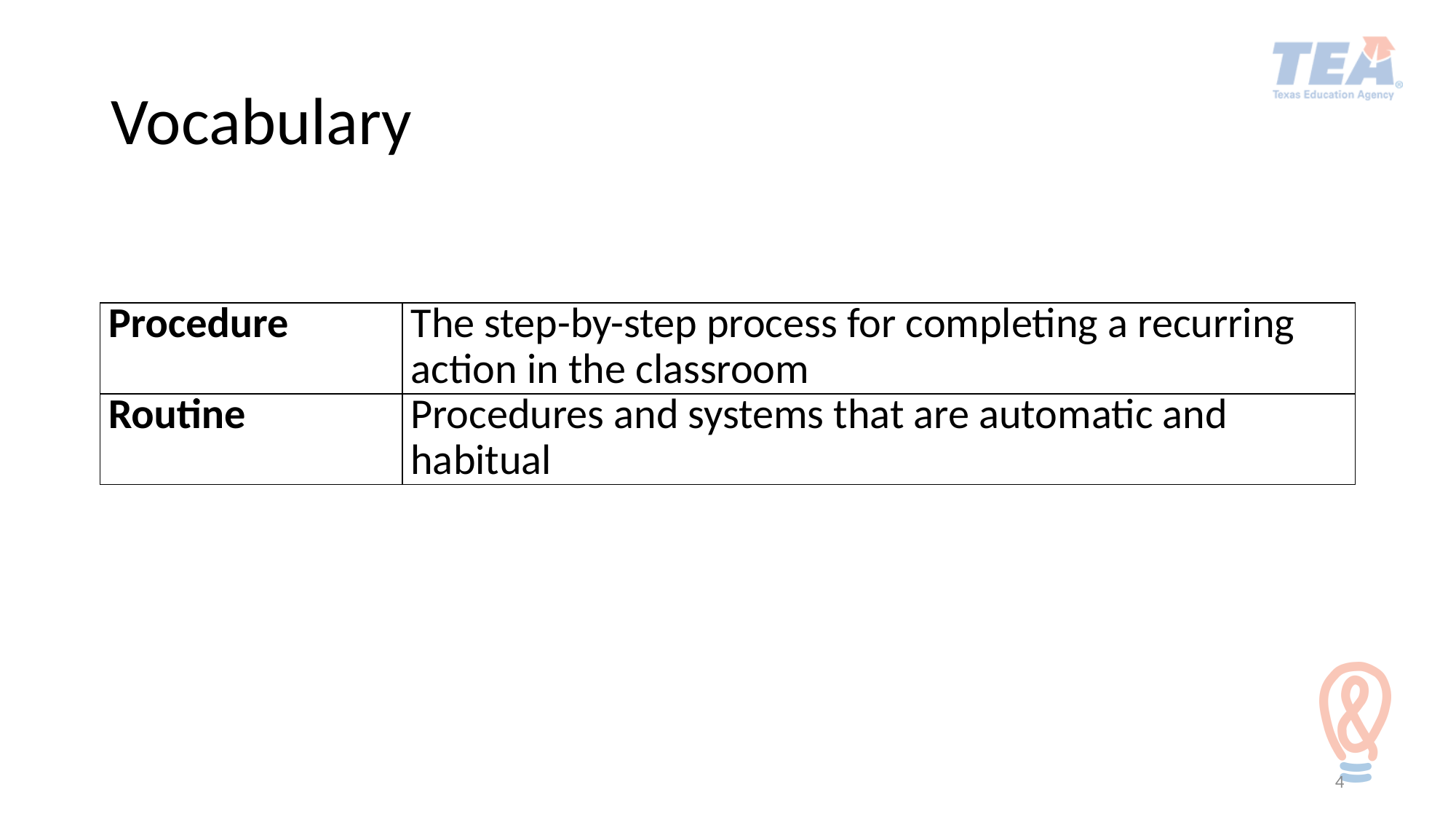

# Vocabulary
| Procedure | The step-by-step process for completing a recurring action in the classroom |
| --- | --- |
| Routine | Procedures and systems that are automatic and habitual |
4